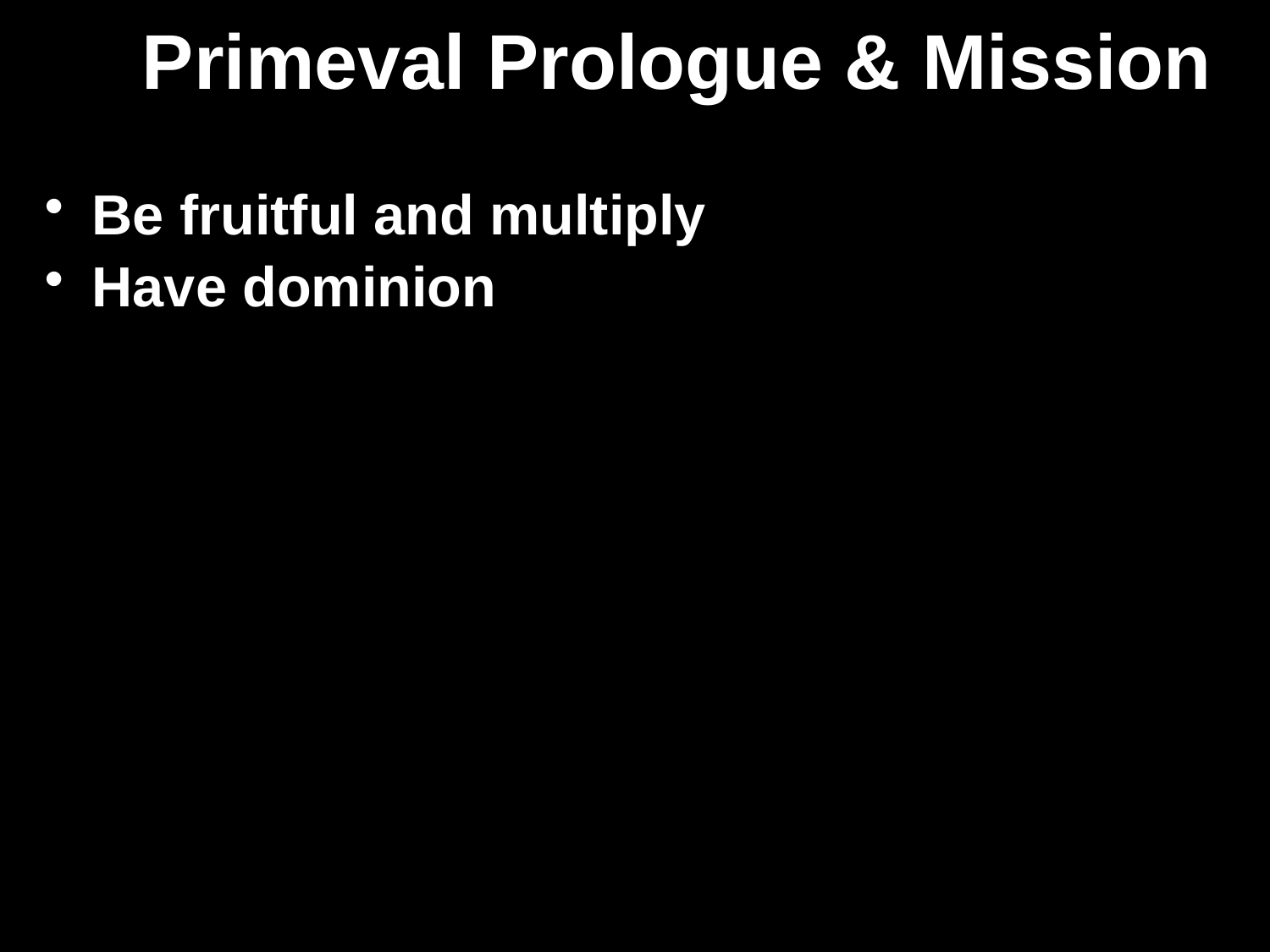

# Primeval Prologue & Mission
Be fruitful and multiply
Have dominion